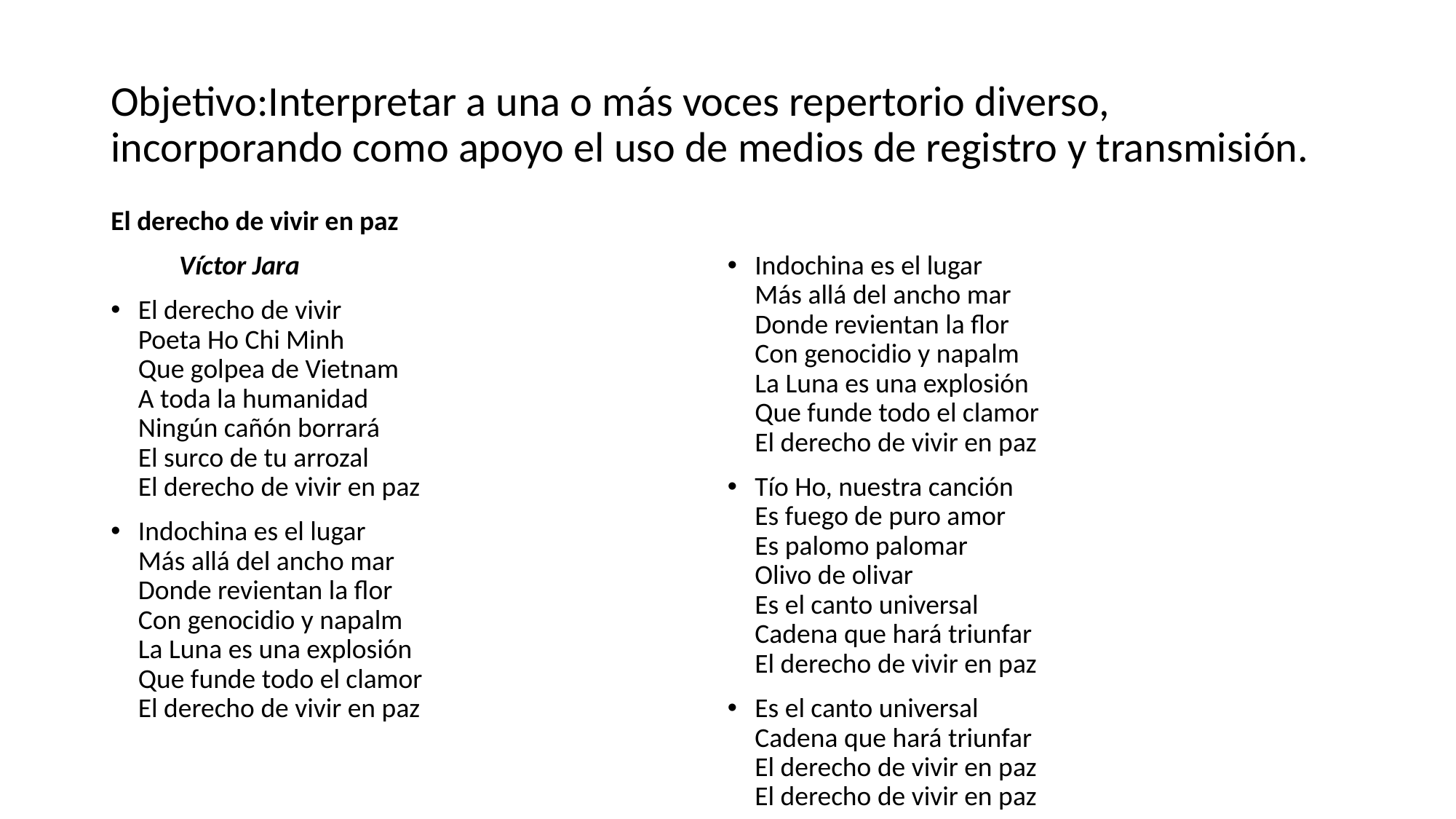

# Objetivo:Interpretar a una o más voces repertorio diverso, incorporando como apoyo el uso de medios de registro y transmisión.
El derecho de vivir en paz
           Víctor Jara
El derecho de vivir
Poeta Ho Chi Minh
Que golpea de Vietnam
A toda la humanidad
Ningún cañón borrará
El surco de tu arrozal
El derecho de vivir en paz
Indochina es el lugar
Más allá del ancho mar
Donde revientan la flor
Con genocidio y napalm
La Luna es una explosión
Que funde todo el clamor
El derecho de vivir en paz

Indochina es el lugar
Más allá del ancho mar
Donde revientan la flor
Con genocidio y napalm
La Luna es una explosión
Que funde todo el clamor
El derecho de vivir en paz
Tío Ho, nuestra canción
Es fuego de puro amor
Es palomo palomar
Olivo de olivar
Es el canto universal
Cadena que hará triunfar
El derecho de vivir en paz
Es el canto universal
Cadena que hará triunfar
El derecho de vivir en paz
El derecho de vivir en paz